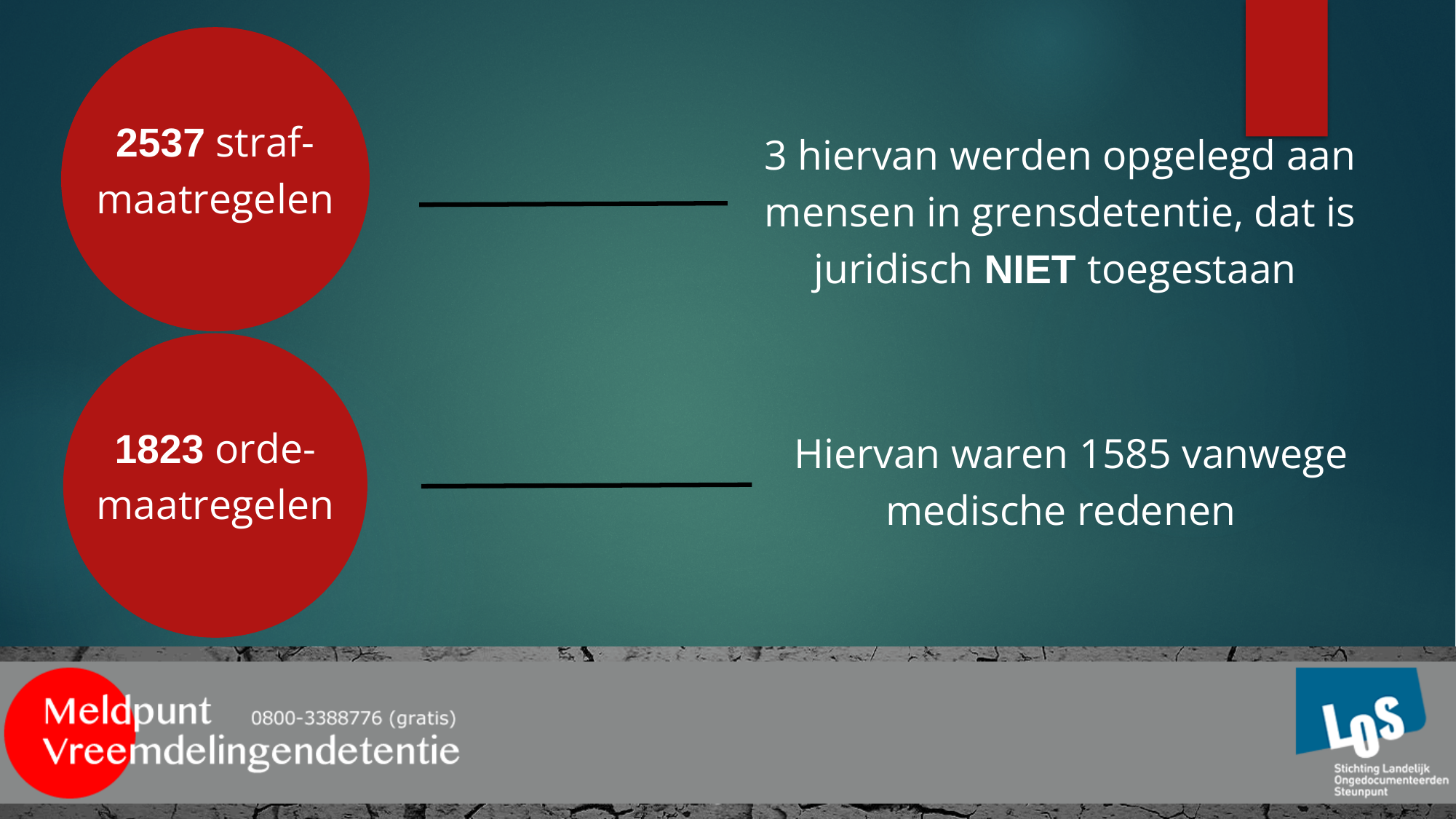

2537 straf-maatregelen
3 hiervan werden opgelegd aan
mensen in grensdetentie, dat is
juridisch NIET toegestaan

1823 orde- maatregelen
Hiervan waren 1585 vanwege
medische redenen